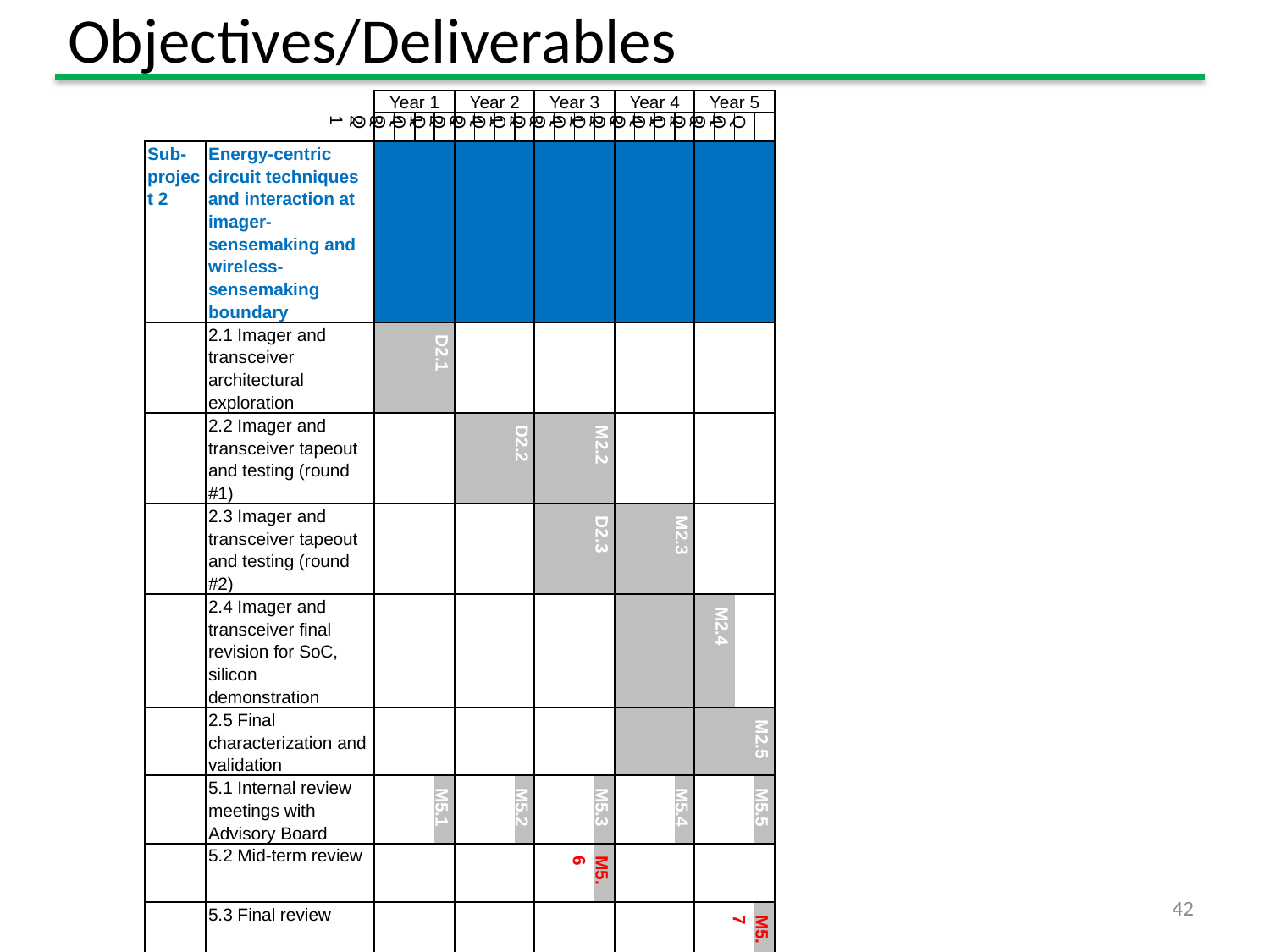

# Objectives/Deliverables

|  |  | Year 1 |  |  |  | Year 2 |  |  |  | Year 3 |  |  |  | Year 4 |  |  |  | Year 5 |  |  |  |
| --- | --- | --- | --- | --- | --- | --- | --- | --- | --- | --- | --- | --- | --- | --- | --- | --- | --- | --- | --- | --- | --- |
|  |  | Q1 | Q2 | Q3 | Q4 | Q1 | Q2 | Q3 | Q4 | Q1 | Q2 | Q3 | Q4 | Q1 | Q2 | Q3 | Q4 | Q1 | Q2 | Q3 | Q4 |
| Sub-project 2 | Energy-centric circuit techniques and interaction at imager-sensemaking and wireless-sensemaking boundary |  |  |  |  |  |  |  |  |  |  |  |  |  |  |  |  |  |  |  |  |
|  | 2.1 Imager and transceiver architectural exploration |  |  |  | D2.1 |  |  |  |  |  |  |  |  |  |  |  |  |  |  |  |  |
|  | 2.2 Imager and transceiver tapeout and testing (round #1) |  |  |  |  |  |  |  | D2.2 |  |  |  | M2.2 |  |  |  |  |  |  |  |  |
|  | 2.3 Imager and transceiver tapeout and testing (round #2) |  |  |  |  |  |  |  |  |  |  |  | D2.3 |  |  |  | M2.3 |  |  |  |  |
|  | 2.4 Imager and transceiver final revision for SoC, silicon demonstration |  |  |  |  |  |  |  |  |  |  |  |  |  |  |  |  |  | M2.4 |  |  |
|  | 2.5 Final characterization and validation |  |  |  |  |  |  |  |  |  |  |  |  |  |  |  |  |  |  |  | M2.5 |
|  | 5.1 Internal review meetings with Advisory Board |  |  |  | M5.1 |  |  |  | M5.2 |  |  |  | M5.3 |  |  |  | M5.4 |  |  |  | M5.5 |
|  | 5.2 Mid-term review |  |  |  |  |  |  |  |  |  |  |  | M5.6 |  |  |  |  |  |  |  |  |
|  | 5.3 Final review |  |  |  |  |  |  |  |  |  |  |  |  |  |  |  |  |  |  |  | M5.7 |
42